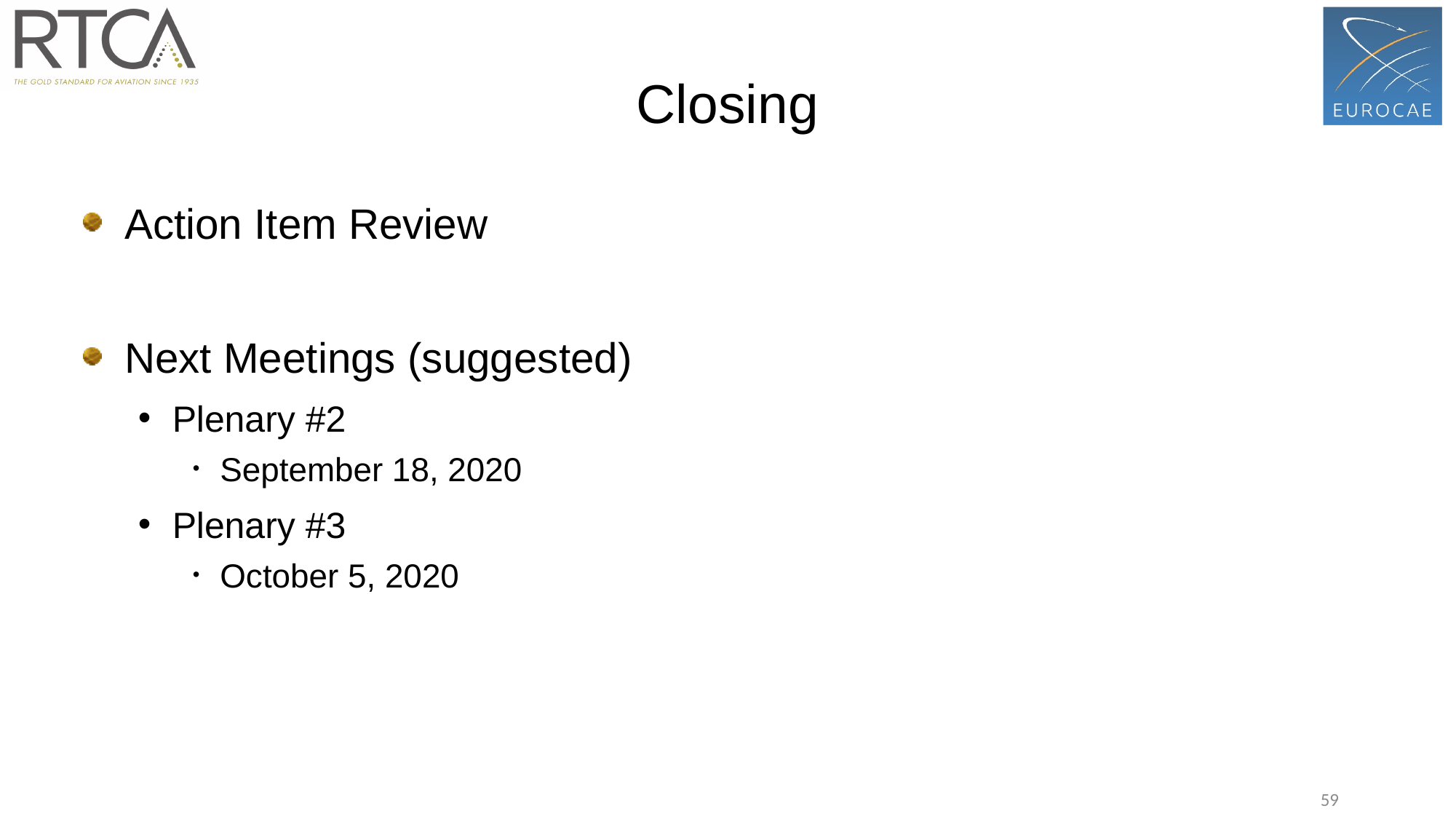

# Closing
Action Item Review

Next Meetings (suggested)
Plenary #2
September 18, 2020
Plenary #3
October 5, 2020
59